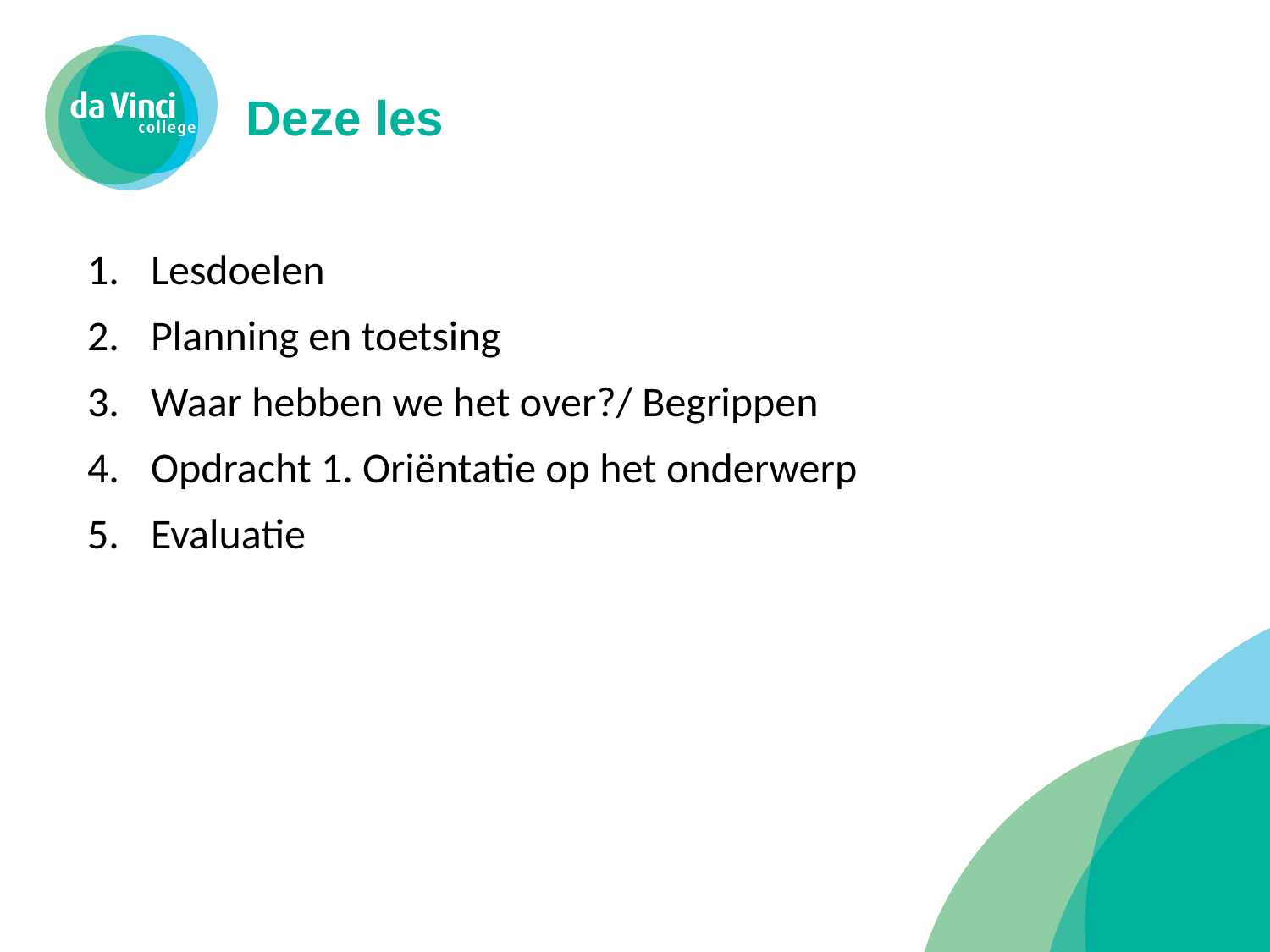

# Deze les
Lesdoelen
Planning en toetsing
Waar hebben we het over?/ Begrippen
Opdracht 1. Oriëntatie op het onderwerp
Evaluatie